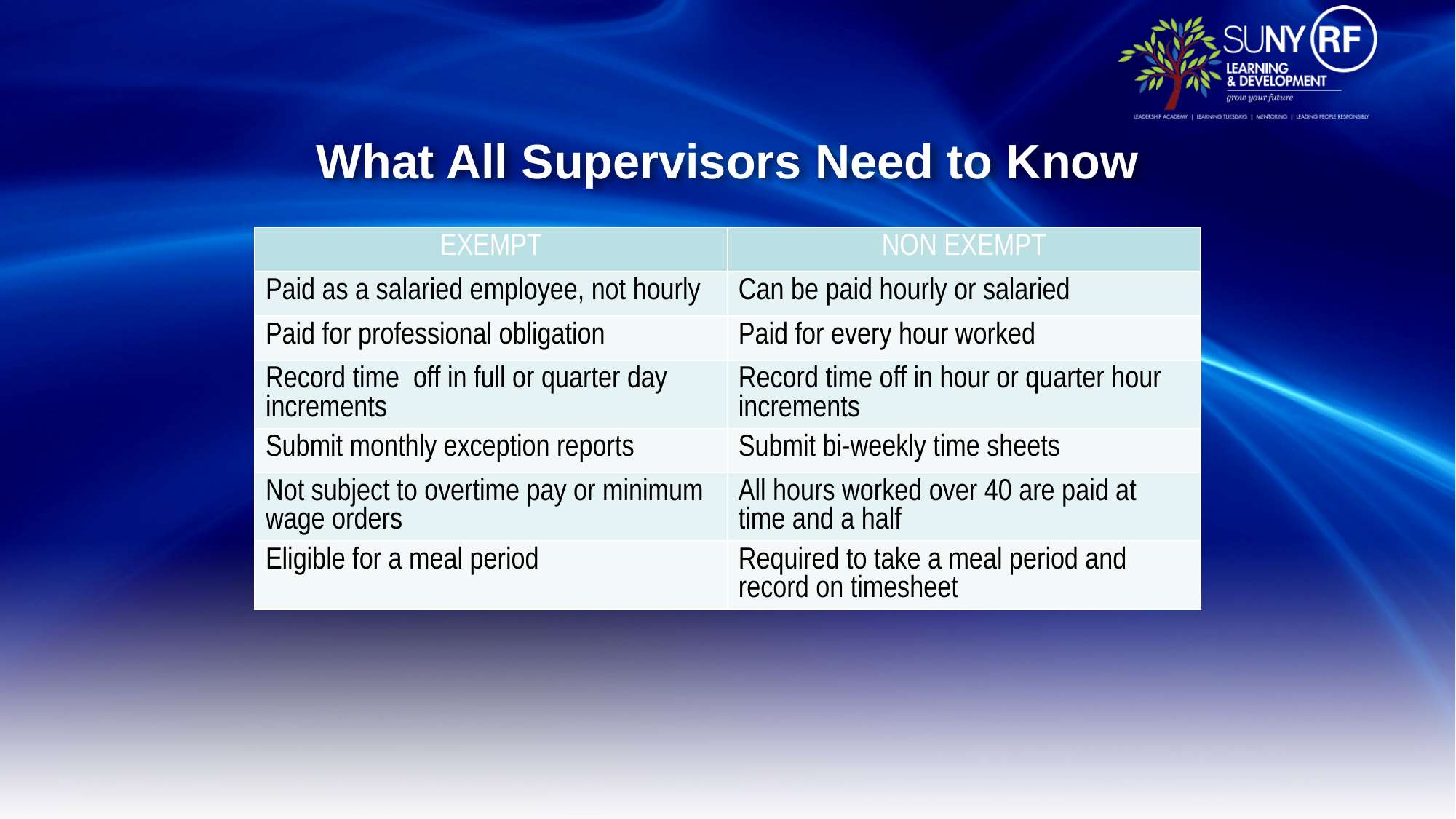

# What All Supervisors Need to Know

| EXEMPT | NON EXEMPT |
| --- | --- |
| Paid as a salaried employee, not hourly | Can be paid hourly or salaried |
| Paid for professional obligation | Paid for every hour worked |
| Record time off in full or quarter day increments | Record time off in hour or quarter hour increments |
| Submit monthly exception reports | Submit bi-weekly time sheets |
| Not subject to overtime pay or minimum wage orders | All hours worked over 40 are paid at time and a half |
| Eligible for a meal period | Required to take a meal period and record on timesheet |